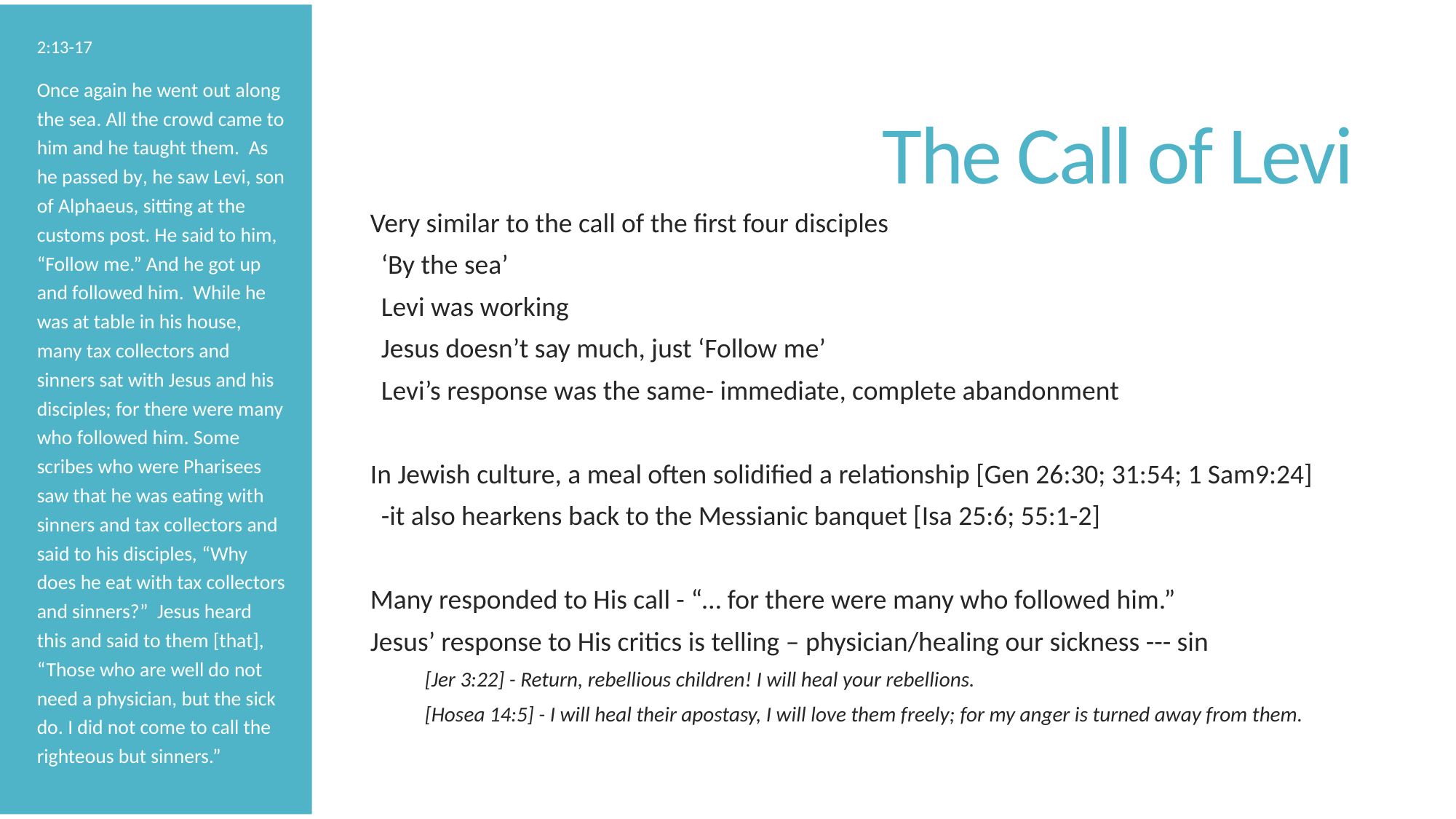

2:13-17
Once again he went out along the sea. All the crowd came to him and he taught them.  As he passed by, he saw Levi, son of Alphaeus, sitting at the customs post. He said to him, “Follow me.” And he got up and followed him.  While he was at table in his house, many tax collectors and sinners sat with Jesus and his disciples; for there were many who followed him. Some scribes who were Pharisees saw that he was eating with sinners and tax collectors and said to his disciples, “Why does he eat with tax collectors and sinners?”  Jesus heard this and said to them [that], “Those who are well do not need a physician, but the sick do. I did not come to call the righteous but sinners.”

# The Call of Levi
Very similar to the call of the first four disciples
‘By the sea’
Levi was working
Jesus doesn’t say much, just ‘Follow me’
Levi’s response was the same- immediate, complete abandonment

In Jewish culture, a meal often solidified a relationship [Gen 26:30; 31:54; 1 Sam9:24]
-it also hearkens back to the Messianic banquet [Isa 25:6; 55:1-2]

Many responded to His call - “… for there were many who followed him.”
Jesus’ response to His critics is telling – physician/healing our sickness --- sin
[Jer 3:22] - Return, rebellious children! I will heal your rebellions.
[Hosea 14:5] - I will heal their apostasy, I will love them freely; for my anger is turned away from them.